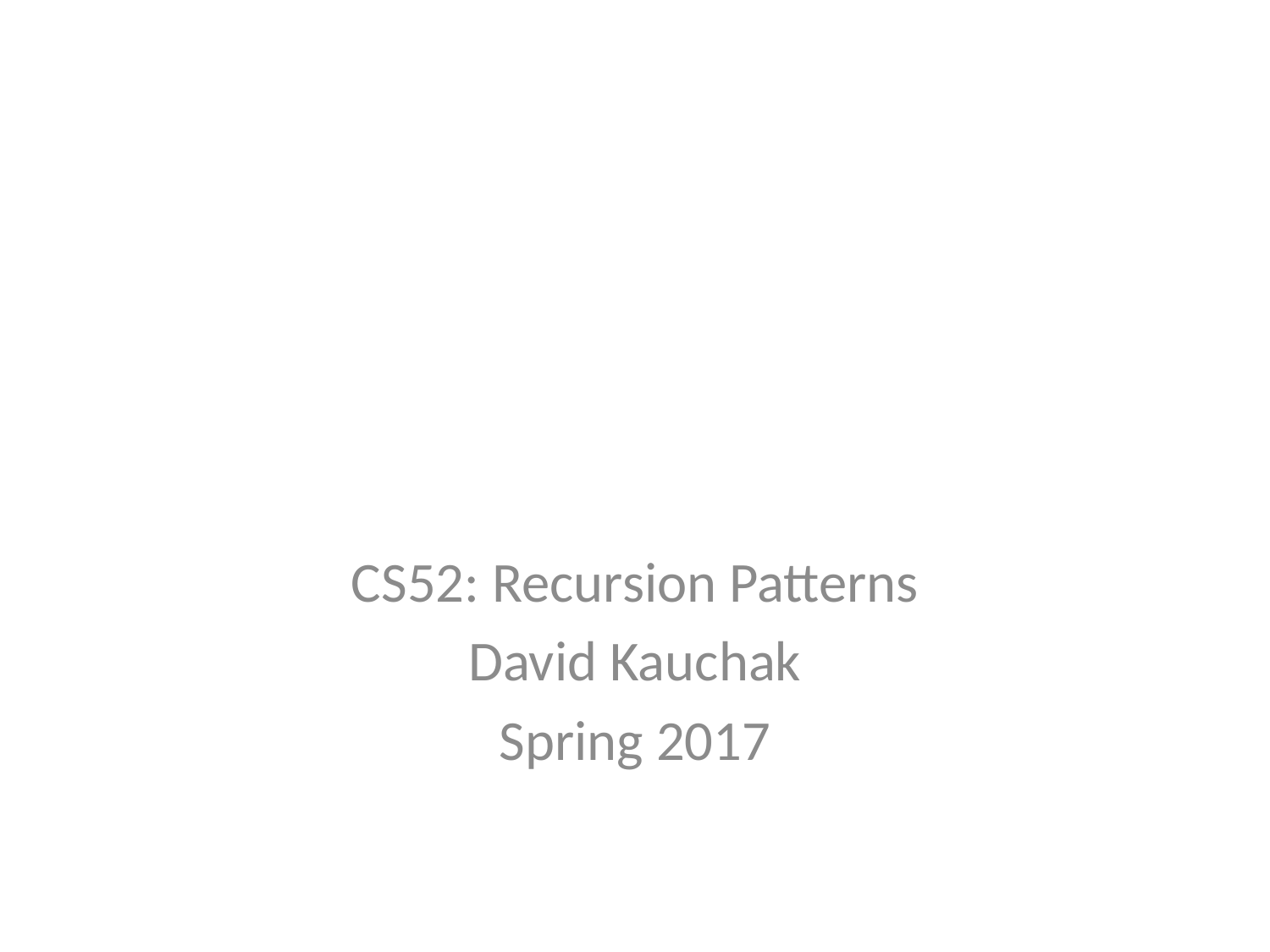

#
CS52: Recursion Patterns
David Kauchak
Spring 2017